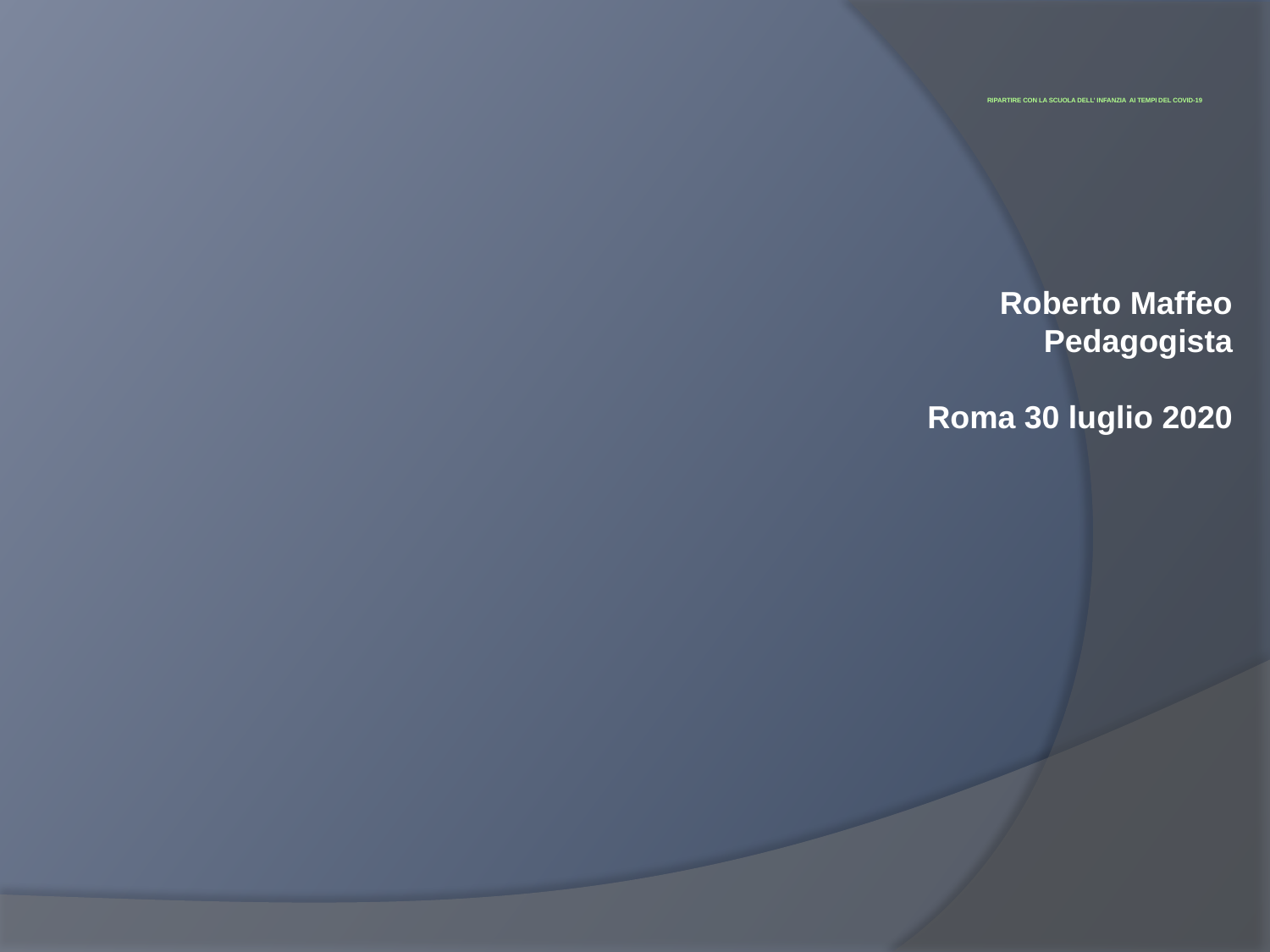

# ripartire con la scuola dell’ infanzia  ai tempi del COVID-19
Roberto Maffeo
Pedagogista

Roma 30 luglio 2020